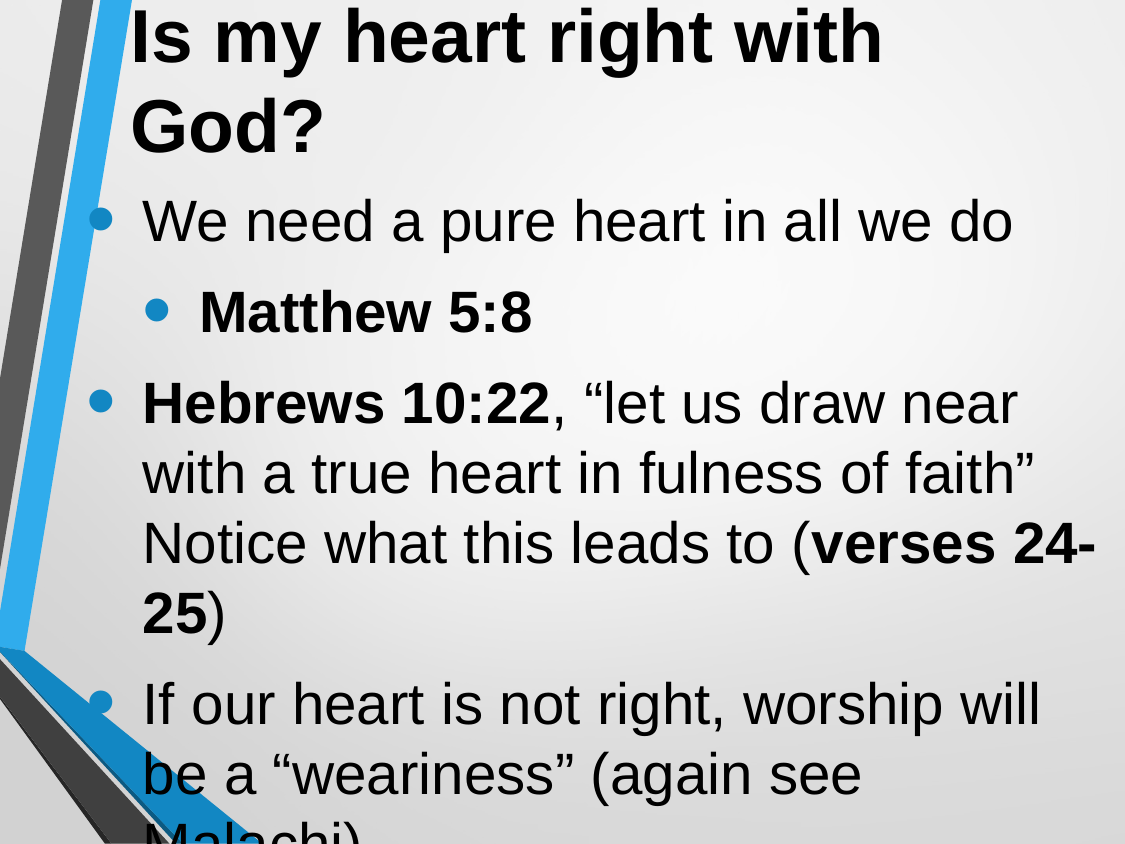

Is my heart right with God?
We need a pure heart in all we do
Matthew 5:8
Hebrews 10:22, “let us draw near with a true heart in fulness of faith”
Notice what this leads to (verses 24-25)
If our heart is not right, worship will be a “weariness” (again see Malachi)